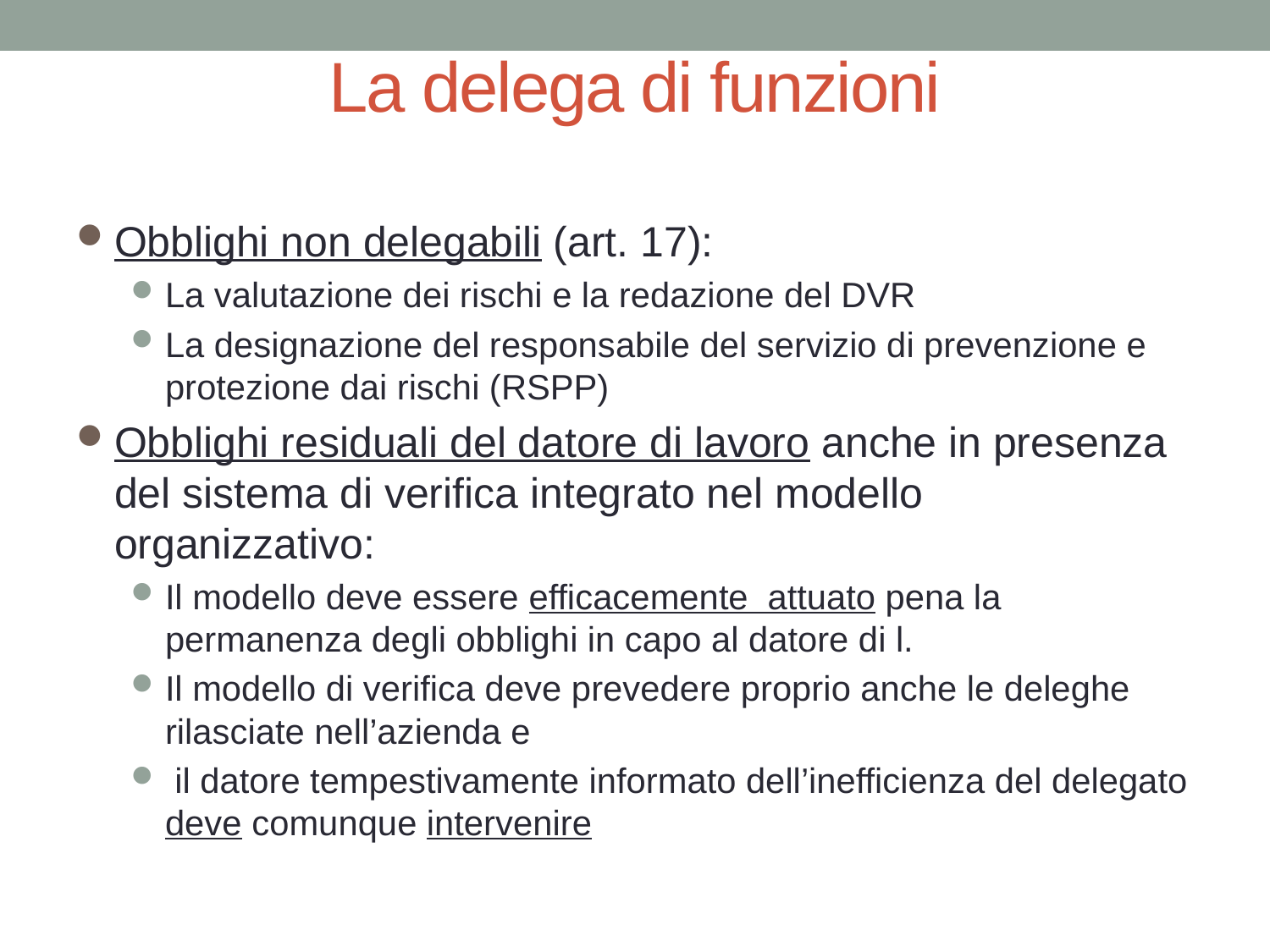

# La delega di funzioni
Obblighi non delegabili (art. 17):
La valutazione dei rischi e la redazione del DVR
La designazione del responsabile del servizio di prevenzione e protezione dai rischi (RSPP)
Obblighi residuali del datore di lavoro anche in presenza del sistema di verifica integrato nel modello organizzativo:
Il modello deve essere efficacemente  attuato pena la permanenza degli obblighi in capo al datore di l.
Il modello di verifica deve prevedere proprio anche le deleghe rilasciate nell’azienda e
 il datore tempestivamente informato dell’inefficienza del delegato deve comunque intervenire